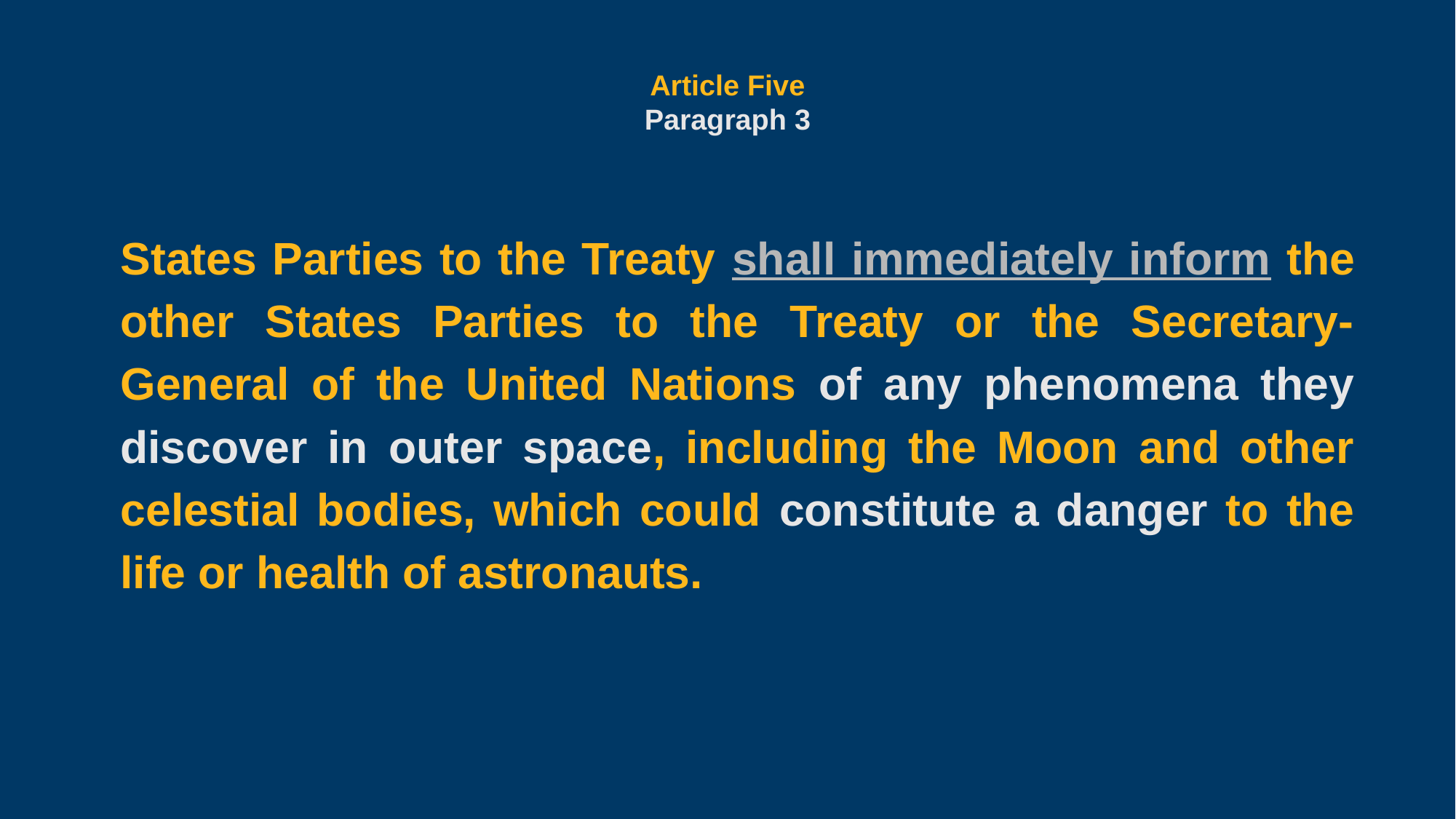

States Parties to the Treaty shall immediately inform the other States Parties to the Treaty or the Secretary-General of the United Nations of any phenomena they discover in outer space, including the Moon and other celestial bodies, which could constitute a danger to the life or health of astronauts.
Article Five
Paragraph 3